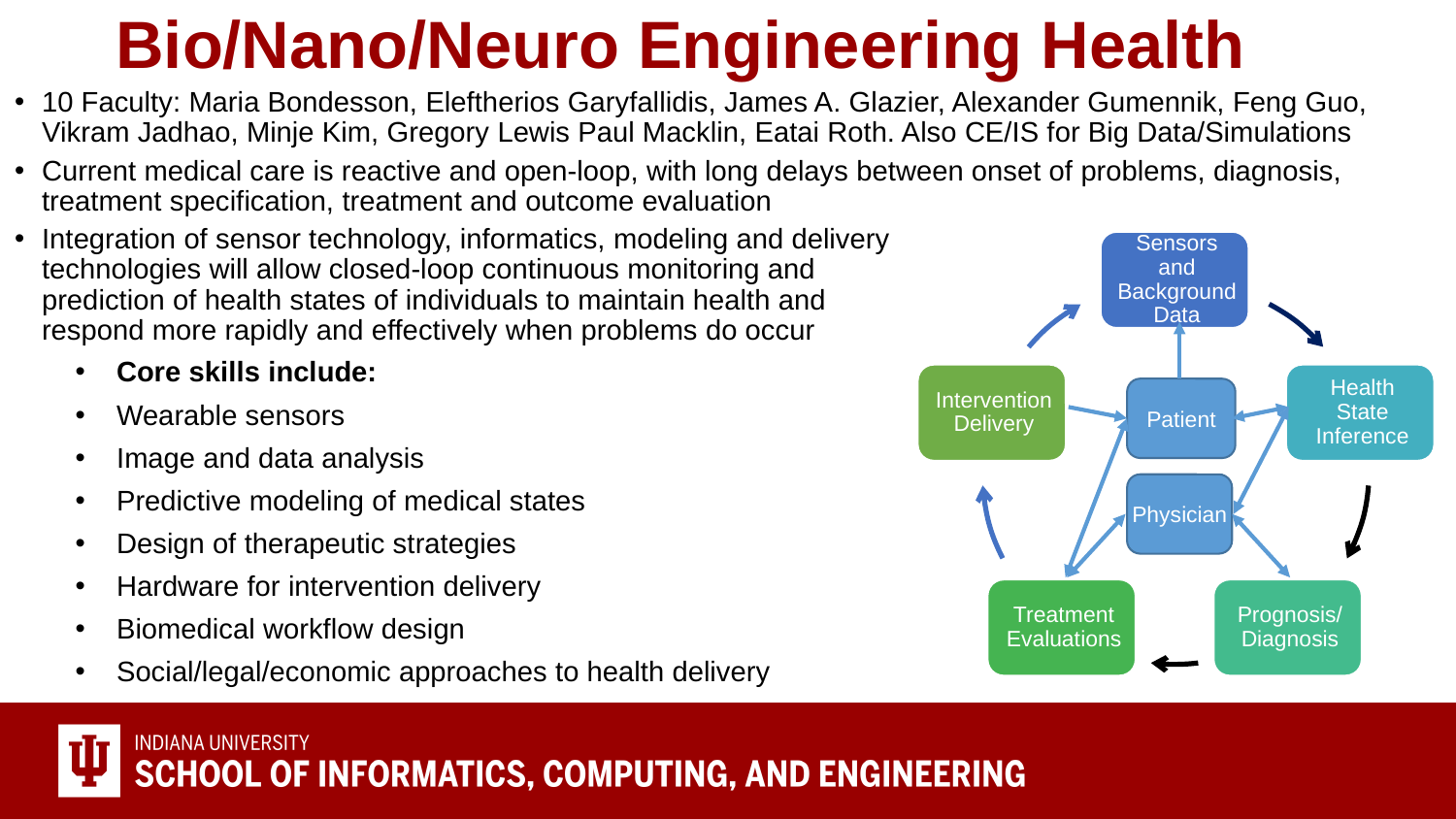

# Bio/Nano/Neuro Engineering Health
10 Faculty: Maria Bondesson, Eleftherios Garyfallidis, James A. Glazier, Alexander Gumennik, Feng Guo, Vikram Jadhao, Minje Kim, Gregory Lewis Paul Macklin, Eatai Roth. Also CE/IS for Big Data/Simulations
Current medical care is reactive and open-loop, with long delays between onset of problems, diagnosis, treatment specification, treatment and outcome evaluation
Integration of sensor technology, informatics, modeling and delivery
technologies will allow closed-loop continuous monitoring and
prediction of health states of individuals to maintain health and
respond more rapidly and effectively when problems do occur

Sensors and Background Data
Health State Inference
Prognosis/
Diagnosis
Treatment Evaluations
Intervention Delivery
Patient
Physician
Core skills include:
Wearable sensors
Image and data analysis
Predictive modeling of medical states
Design of therapeutic strategies
Hardware for intervention delivery
Biomedical workflow design
Social/legal/economic approaches to health delivery